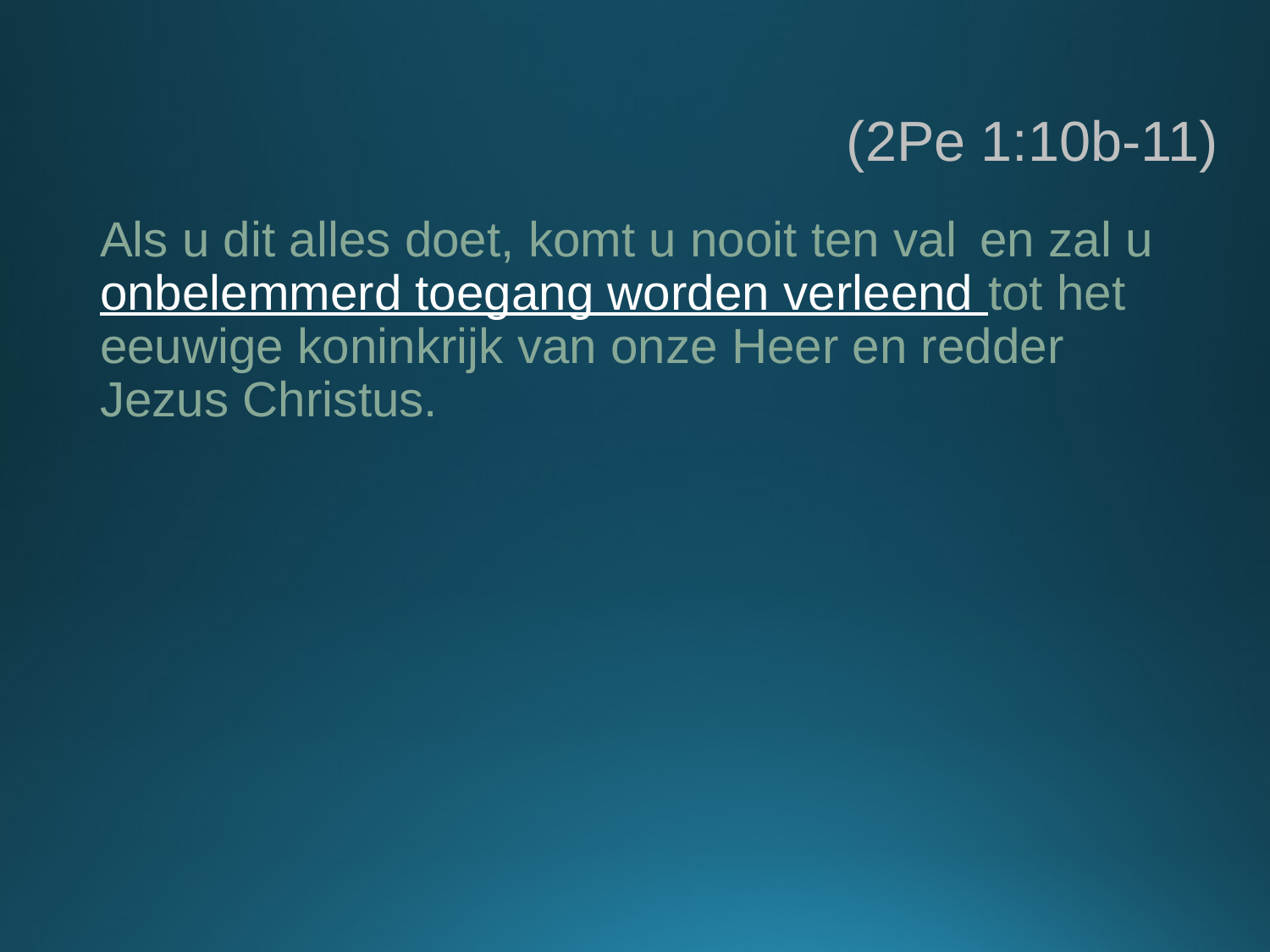

# (2Pe 1:10b-11)
Als u dit alles doet, komt u nooit ten val  en zal u onbelemmerd toegang worden verleend tot het eeuwige koninkrijk van onze Heer en redder Jezus Christus.